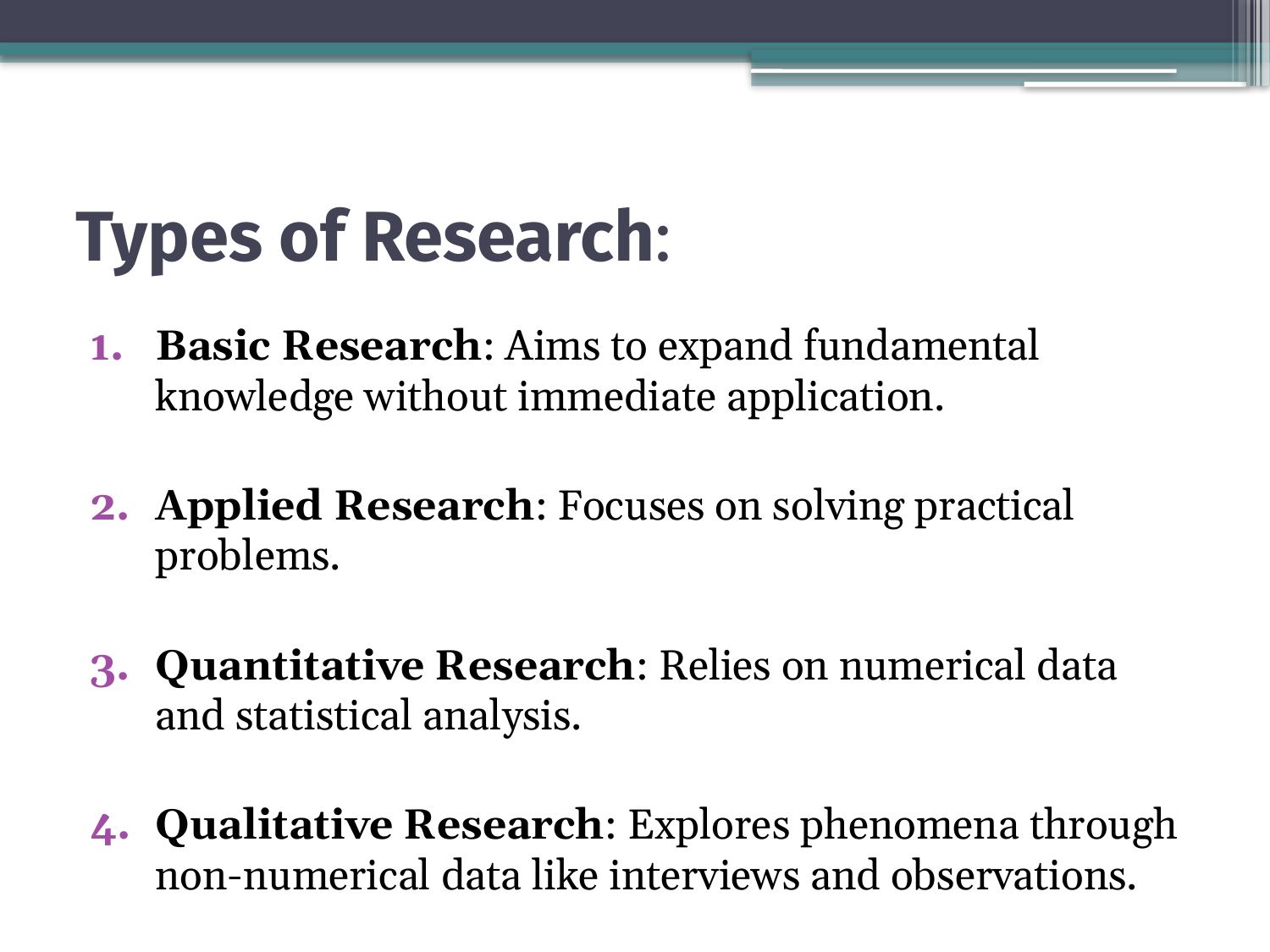

# Types of Research:
Basic Research: Aims to expand fundamental knowledge without immediate application.

Applied Research: Focuses on solving practical problems.

Quantitative Research: Relies on numerical data and statistical analysis.

Qualitative Research: Explores phenomena through non-numerical data like interviews and observations.